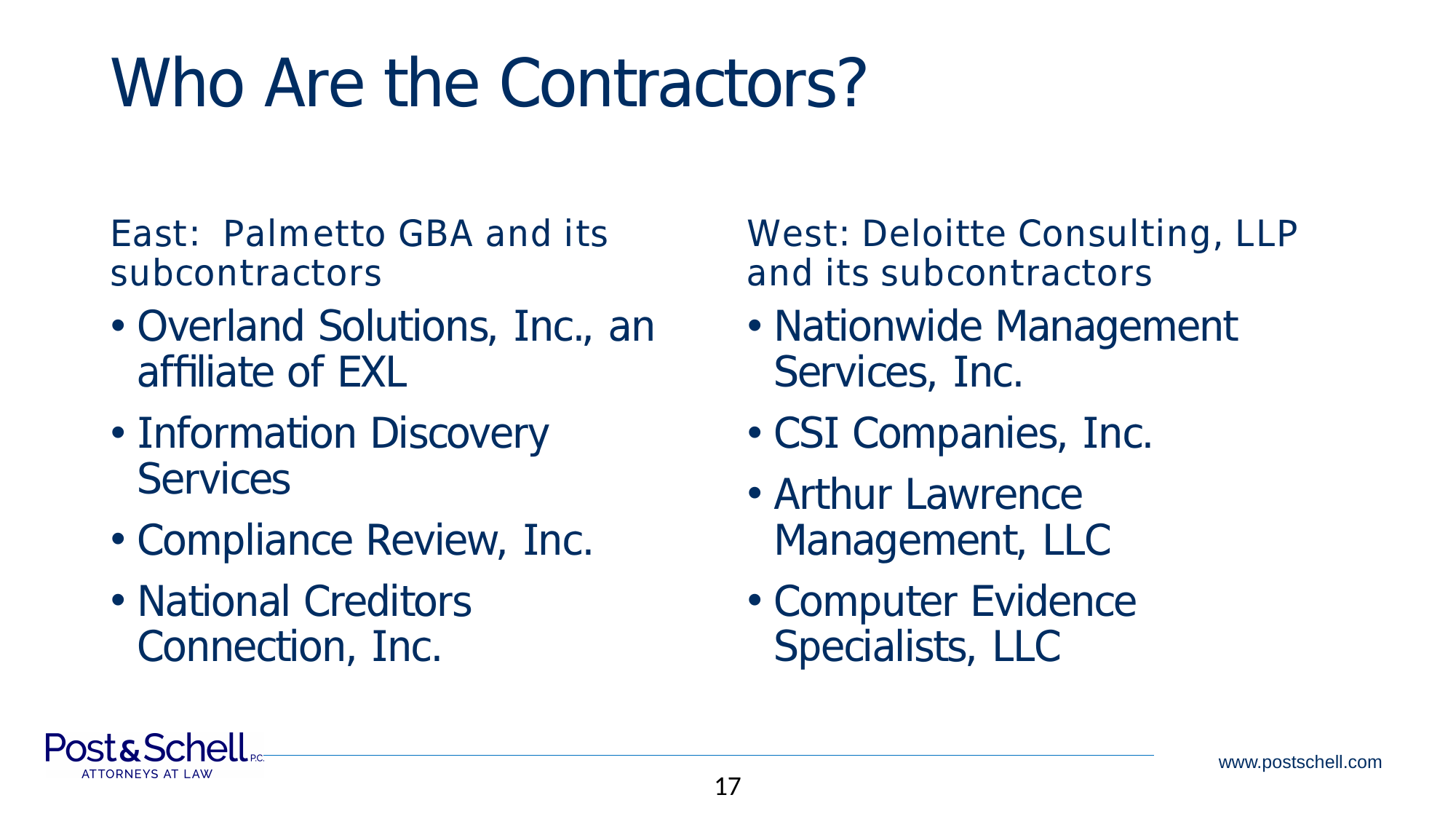

# Who Are the Contractors?
East:  Palmetto GBA and its subcontractors
West: Deloitte Consulting, LLP and its subcontractors
Overland Solutions, Inc., an affiliate of EXL
Information Discovery Services
Compliance Review, Inc.
National Creditors Connection, Inc.
Nationwide Management Services, Inc.
CSI Companies, Inc.
Arthur Lawrence Management, LLC
Computer Evidence Specialists, LLC
17